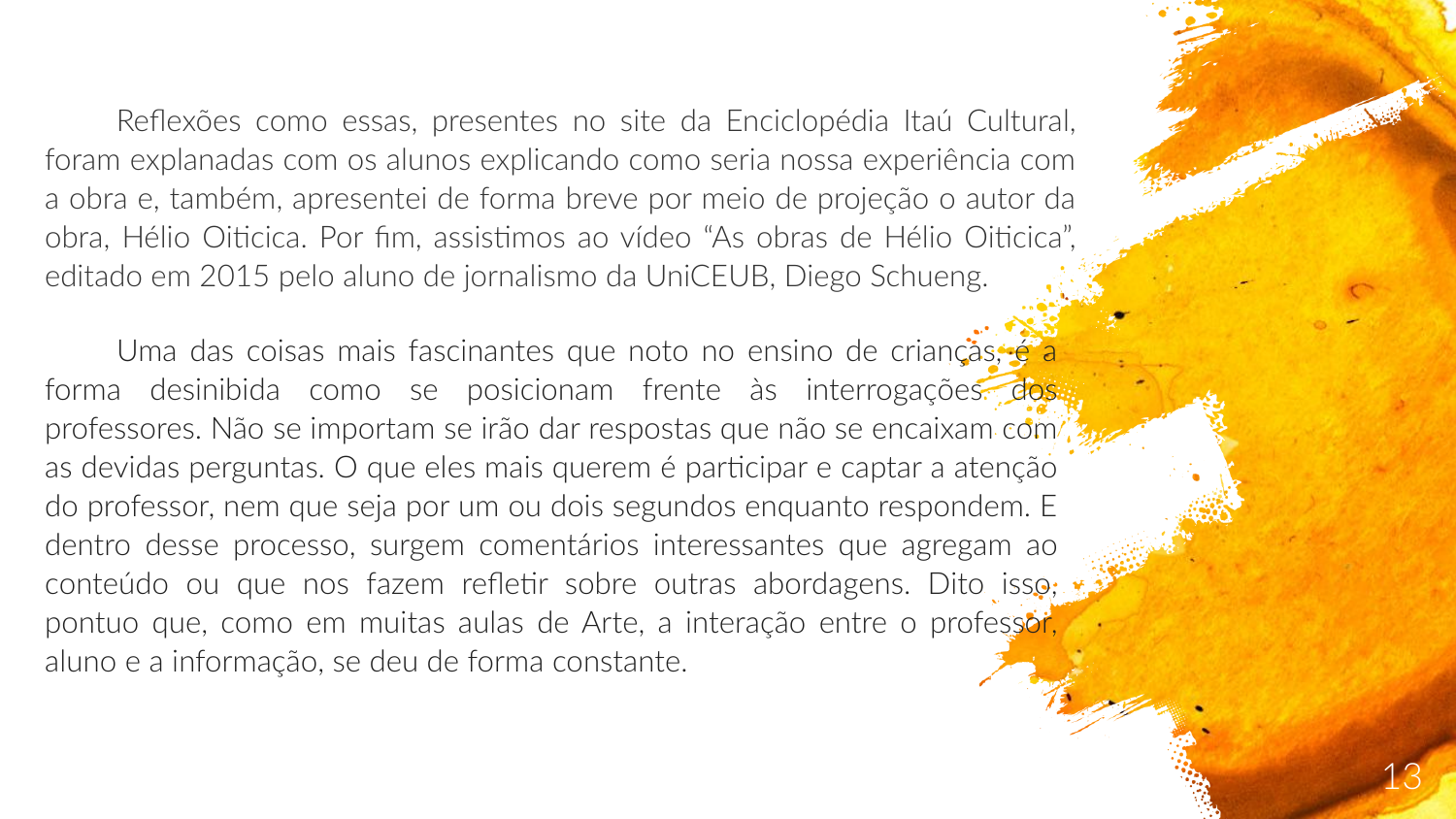

Reflexões como essas, presentes no site da Enciclopédia Itaú Cultural, foram explanadas com os alunos explicando como seria nossa experiência com a obra e, também, apresentei de forma breve por meio de projeção o autor da obra, Hélio Oiticica. Por fim, assistimos ao vídeo “As obras de Hélio Oiticica”, editado em 2015 pelo aluno de jornalismo da UniCEUB, Diego Schueng.
Uma das coisas mais fascinantes que noto no ensino de crianças, é a forma desinibida como se posicionam frente às interrogações dos professores. Não se importam se irão dar respostas que não se encaixam com as devidas perguntas. O que eles mais querem é participar e captar a atenção do professor, nem que seja por um ou dois segundos enquanto respondem. E dentro desse processo, surgem comentários interessantes que agregam ao conteúdo ou que nos fazem refletir sobre outras abordagens. Dito isso, pontuo que, como em muitas aulas de Arte, a interação entre o professor, aluno e a informação, se deu de forma constante.
13